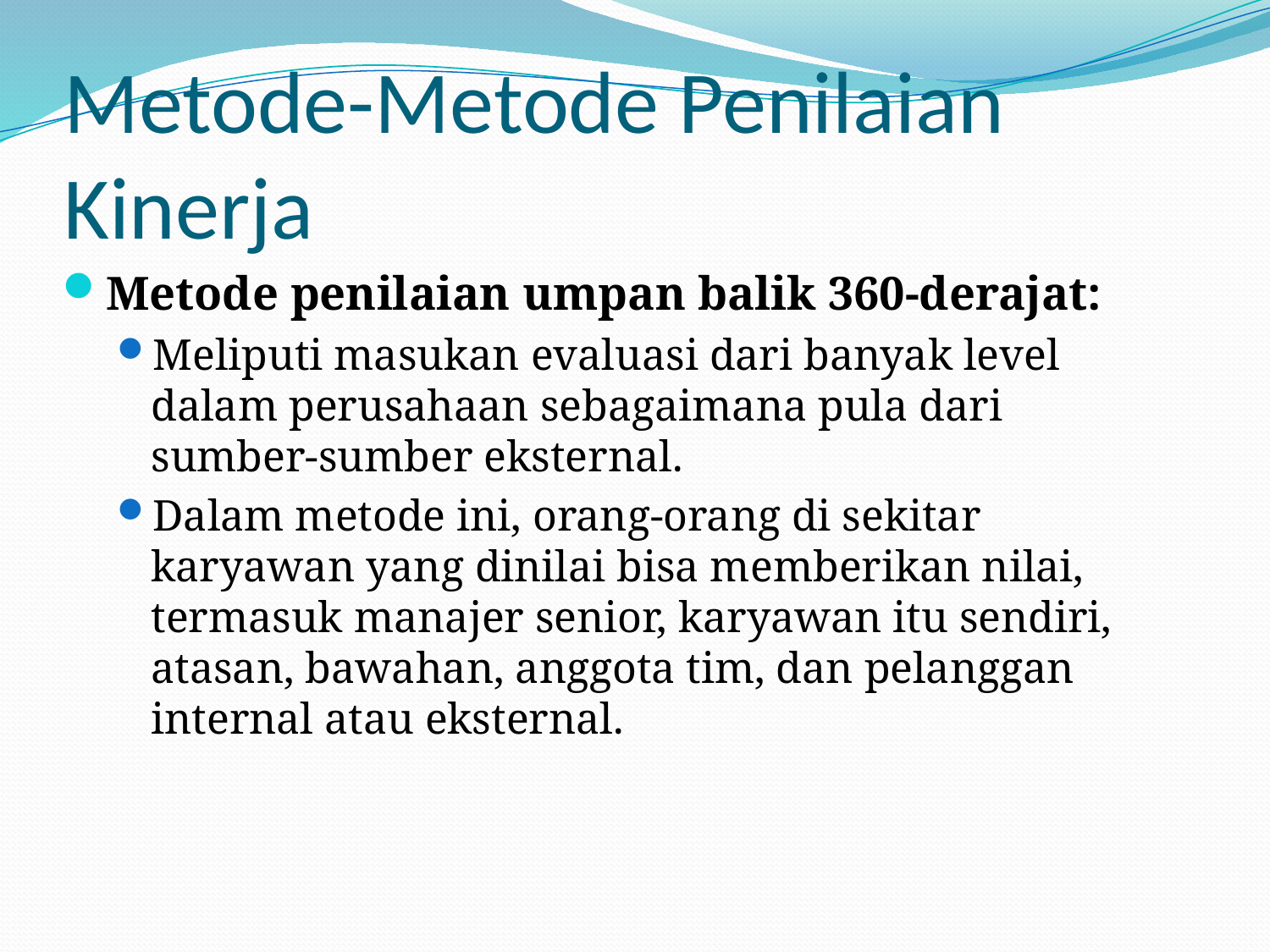

# Metode-Metode Penilaian Kinerja
Metode penilaian umpan balik 360-derajat:
Meliputi masukan evaluasi dari banyak level dalam perusahaan sebagaimana pula dari sumber-sumber eksternal.
Dalam metode ini, orang-orang di sekitar karyawan yang dinilai bisa memberikan nilai, termasuk manajer senior, karyawan itu sendiri, atasan, bawahan, anggota tim, dan pelanggan internal atau eksternal.